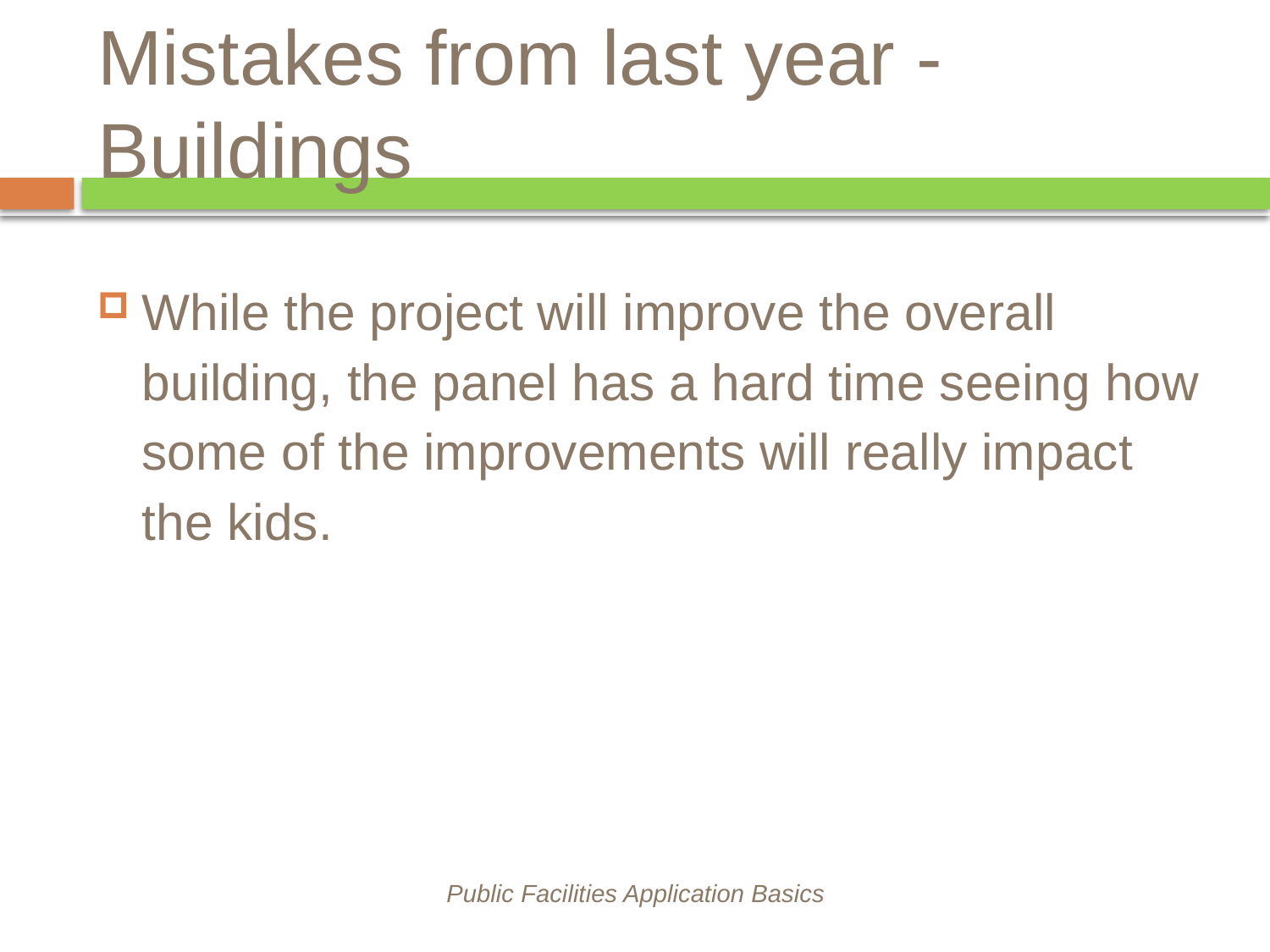

# Mistakes from last year - Buildings
While the project will improve the overall building, the panel has a hard time seeing how some of the improvements will really impact the kids.
Public Facilities Application Basics